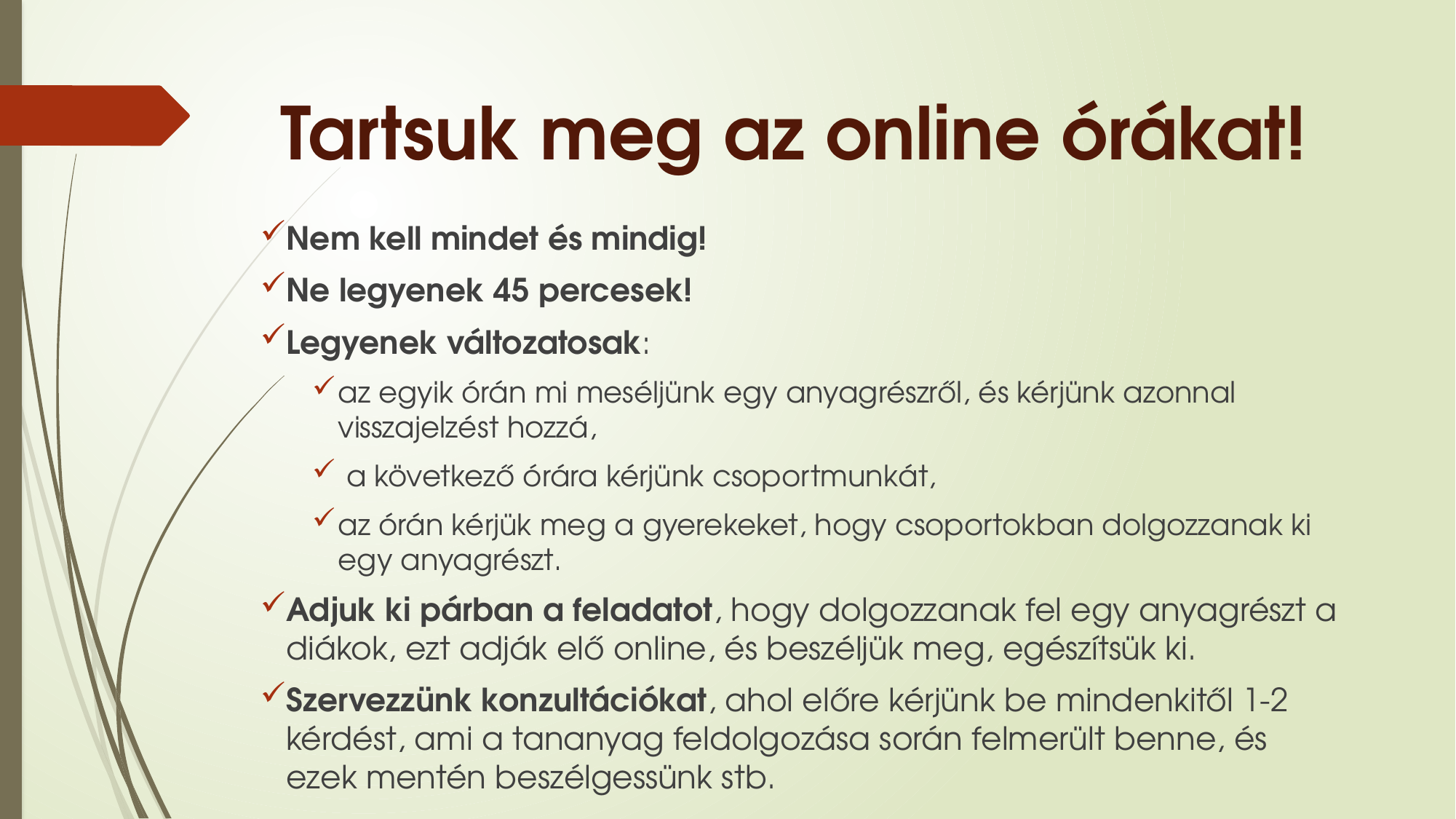

# Tartsuk meg az online órákat!
Nem kell mindet és mindig!
Ne legyenek 45 percesek!
Legyenek változatosak:
az egyik órán mi meséljünk egy anyagrészről, és kérjünk azonnal visszajelzést hozzá,
 a következő órára kérjünk csoportmunkát,
az órán kérjük meg a gyerekeket, hogy csoportokban dolgozzanak ki egy anyagrészt.
Adjuk ki párban a feladatot, hogy dolgozzanak fel egy anyagrészt a diákok, ezt adják elő online, és beszéljük meg, egészítsük ki.
Szervezzünk konzultációkat, ahol előre kérjünk be mindenkitől 1-2 kérdést, ami a tananyag feldolgozása során felmerült benne, és ezek mentén beszélgessünk stb.